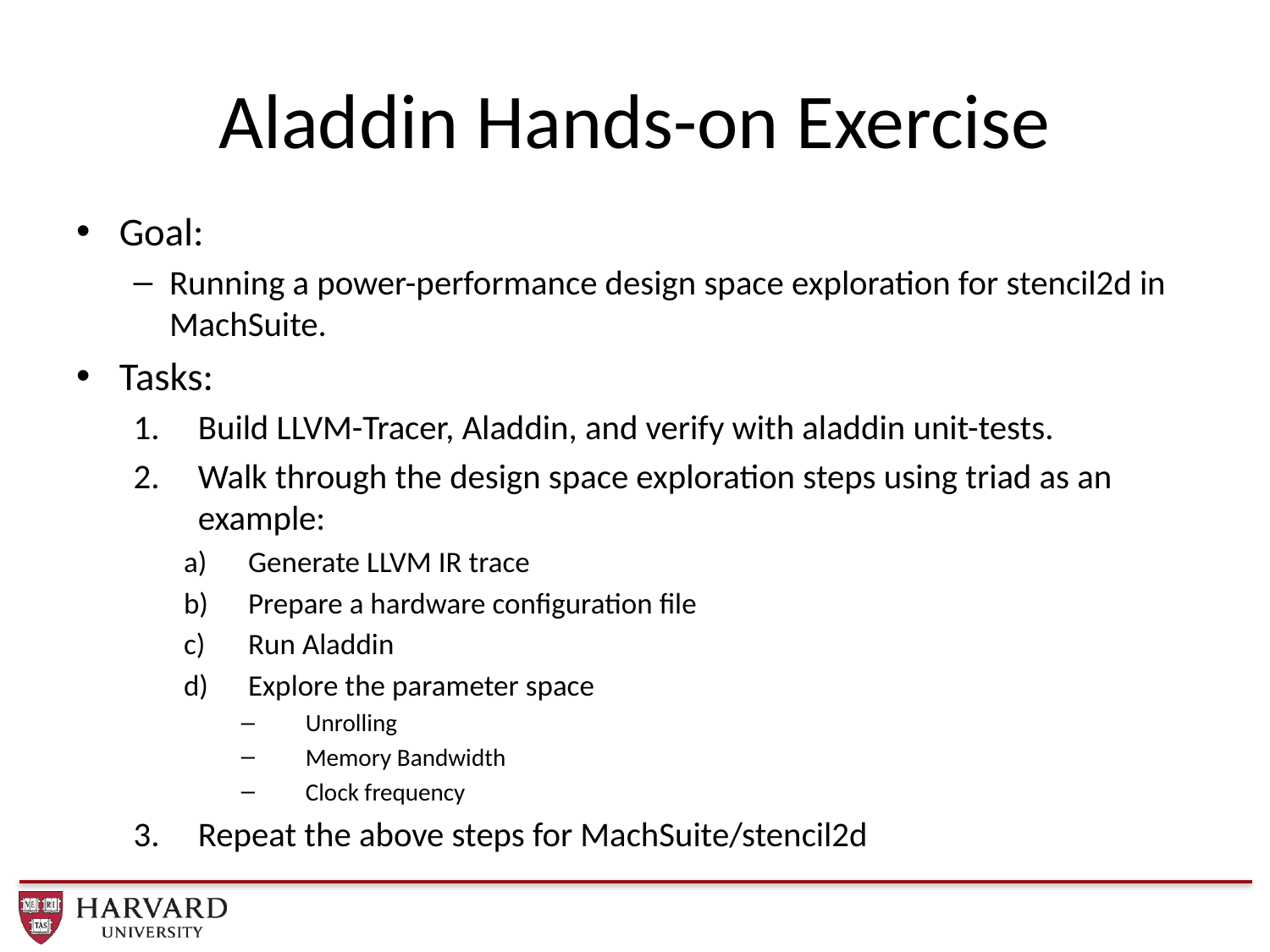

# Aladdin Hands-on Exercise
Goal:
Running a power-performance design space exploration for stencil2d in MachSuite.
Tasks:
Build LLVM-Tracer, Aladdin, and verify with aladdin unit-tests.
Walk through the design space exploration steps using triad as an example:
Generate LLVM IR trace
Prepare a hardware configuration file
Run Aladdin
Explore the parameter space
Unrolling
Memory Bandwidth
Clock frequency
Repeat the above steps for MachSuite/stencil2d